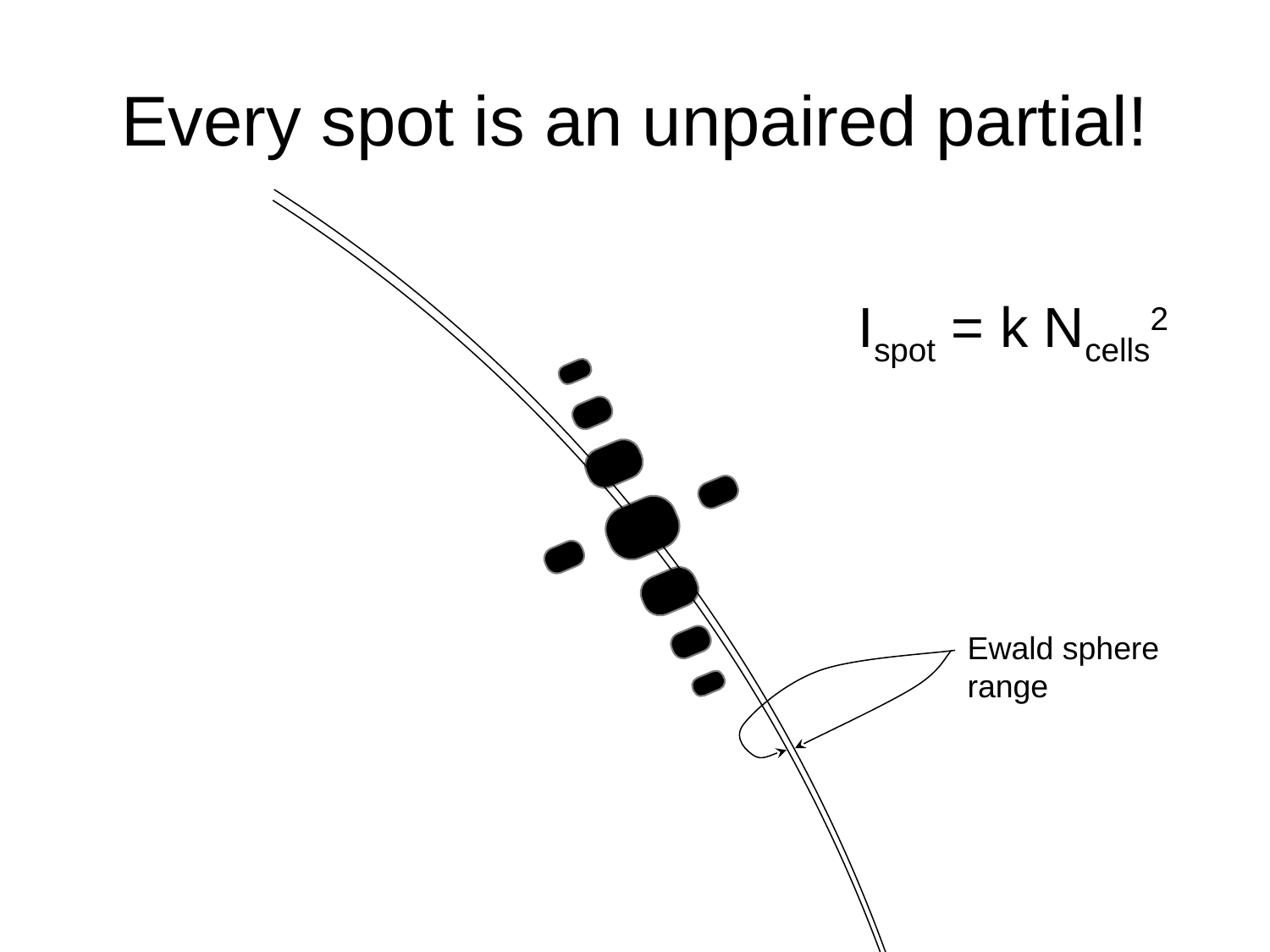

# Every spot is an unpaired partial!

Ispot = k Ncells2

Ewald sphere
range